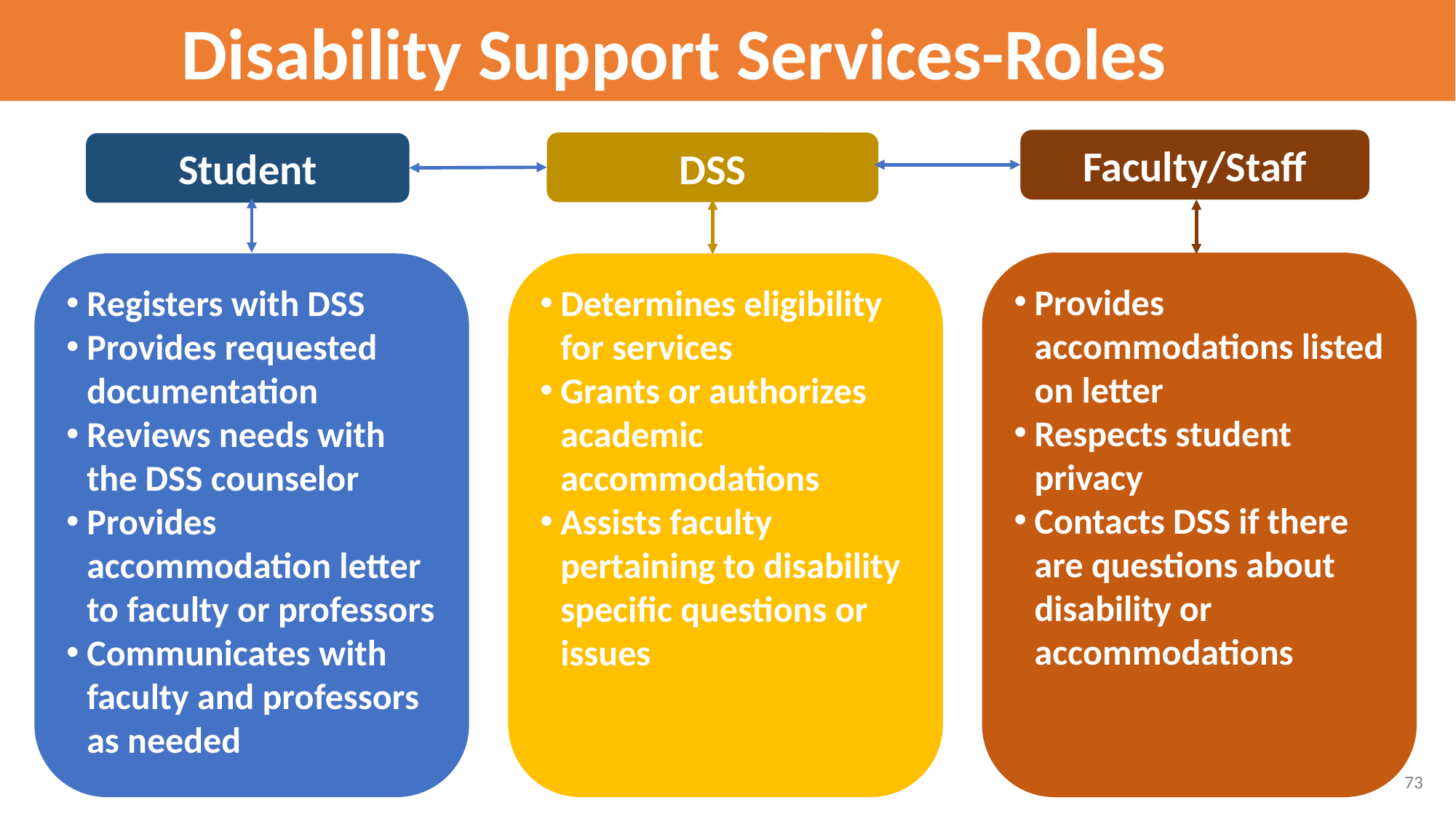

Disability Support Services-Roles
Faculty/Staff
DSS
Student
Provides  accommodations listed on letter
Respects student privacy
Contacts DSS if there are questions about disability or accommodations
Registers with DSS
Provides requested documentation
Reviews needs with the DSS counselor
Provides accommodation letter to faculty or professors
Communicates with faculty and professors  as needed
Determines eligibility for services
Grants or authorizes academic accommodations
Assists faculty pertaining to disability specific questions or issues

73